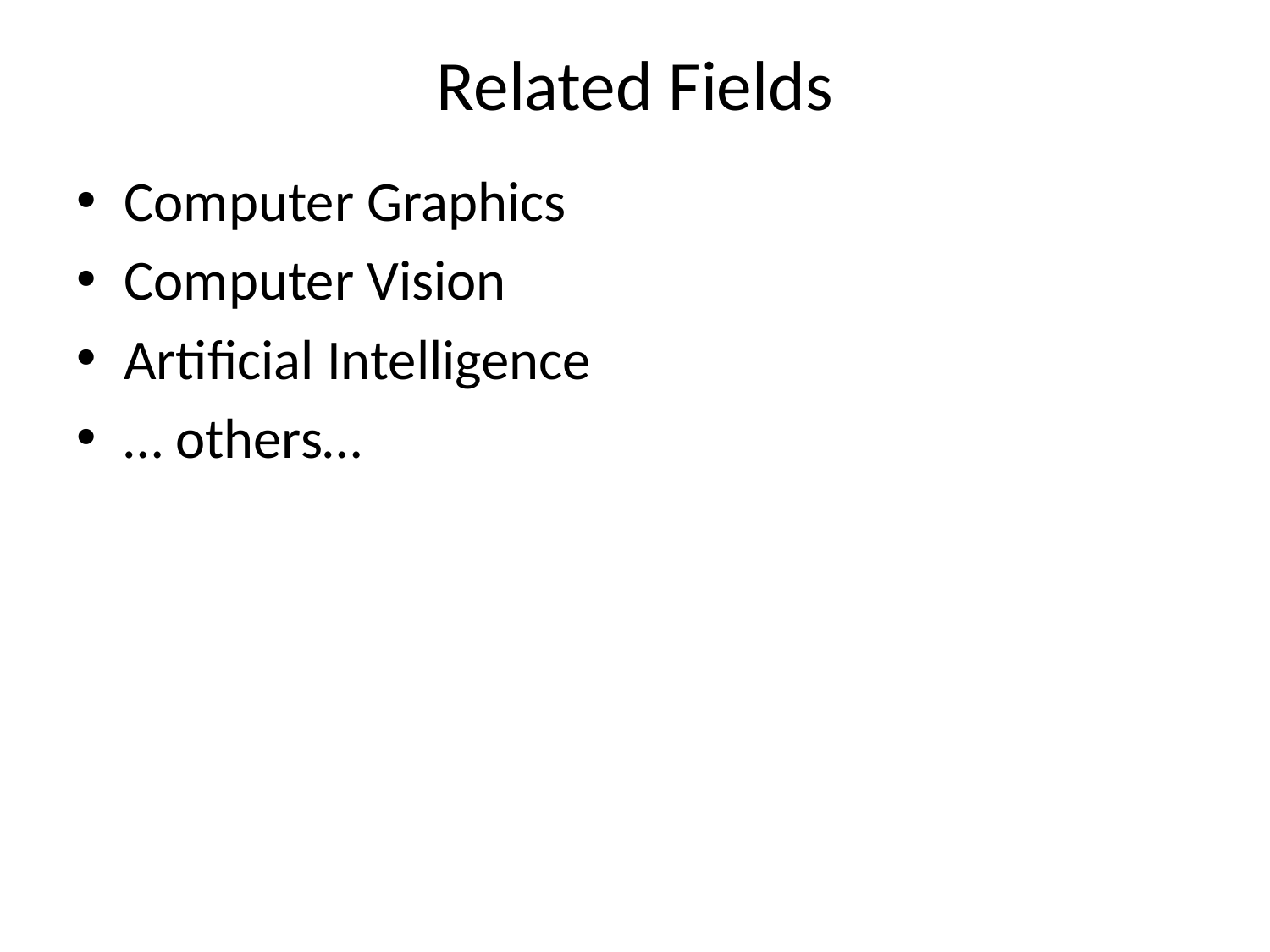

# Related Fields
Computer Graphics
Computer Vision
Artificial Intelligence
… others…